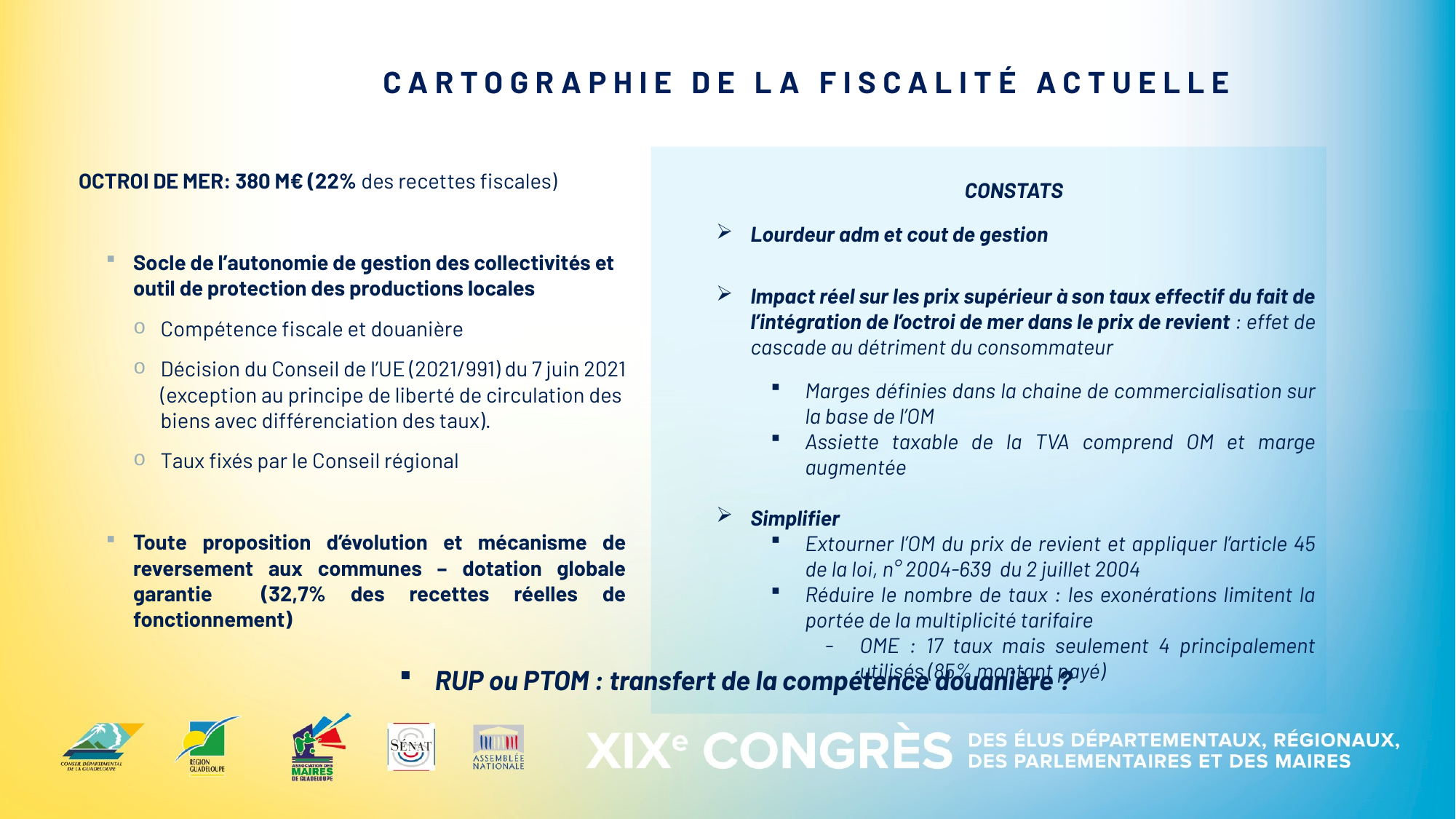

CARTOGRAPHIE DE LA FISCALITÉ ACTUELLE

OCTROI DE MER: 380 M€ (22% des recettes fiscales)

Socle de l’autonomie de gestion des collectivités et outil de protection des productions locales
Compétence fiscale et douanière
Décision du Conseil de l’UE (2021/991) du 7 juin 2021 (exception au principe de liberté de circulation des biens avec différenciation des taux).
Taux fixés par le Conseil régional

Toute proposition d’évolution et mécanisme de reversement aux communes – dotation globale garantie  (32,7% des recettes réelles de fonctionnement)

CONSTATS
Lourdeur adm et cout de gestion
Impact réel sur les prix supérieur à son taux effectif du fait de l’intégration de l’octroi de mer dans le prix de revient : effet de cascade au détriment du consommateur
Marges définies dans la chaine de commercialisation sur la base de l’OM
Assiette taxable de la TVA comprend OM et marge augmentée

Simplifier
Extourner l’OM du prix de revient et appliquer l’article 45 de la loi, n° 2004-639  du 2 juillet 2004
Réduire le nombre de taux : les exonérations limitent la portée de la multiplicité tarifaire
OME : 17 taux mais seulement 4 principalement utilisés (85% montant payé)

RUP ou PTOM : transfert de la compétence douanière ?